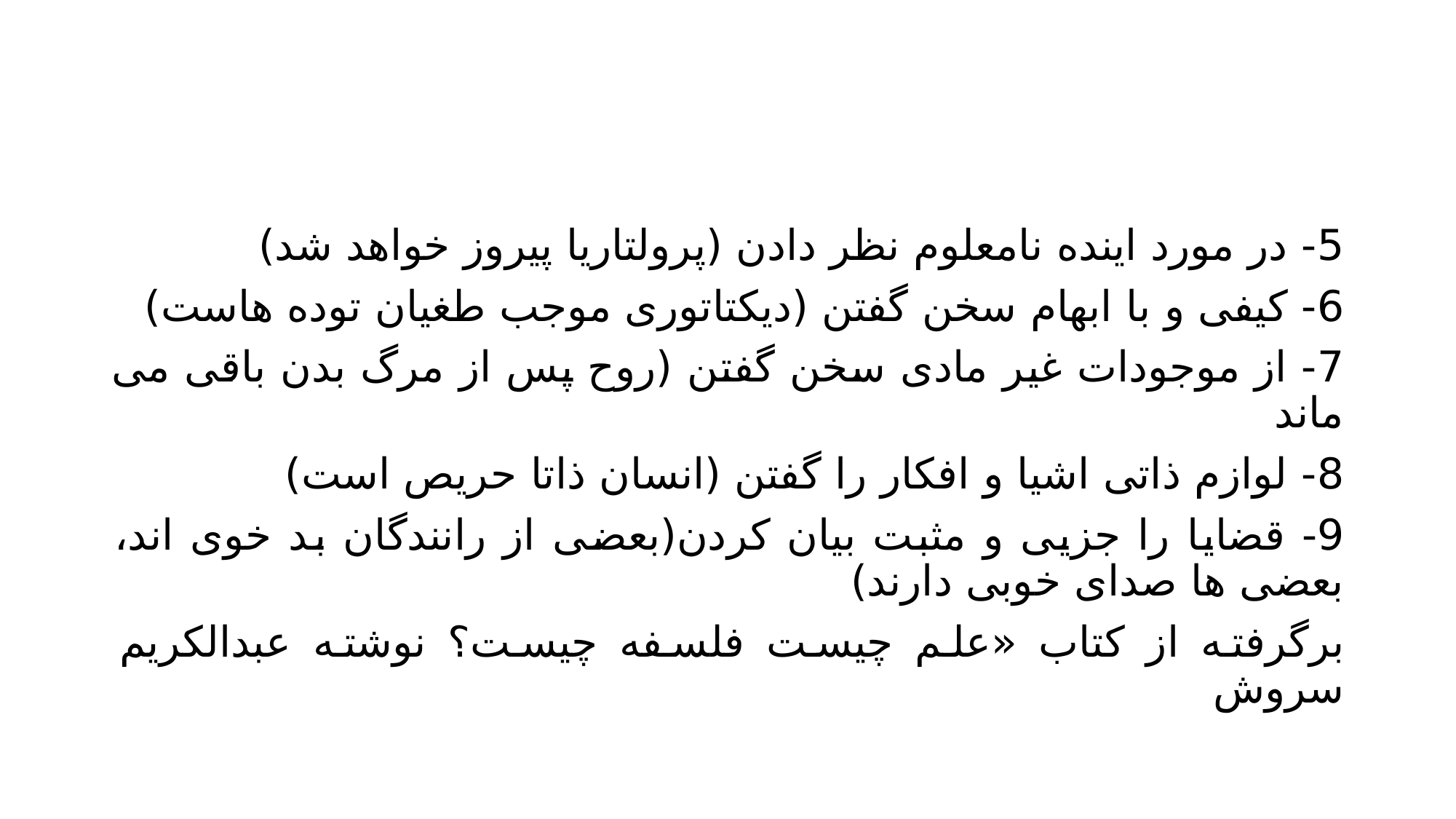

#
5- در مورد اینده نامعلوم نظر دادن (پرولتاریا پیروز خواهد شد)
6- کیفی و با ابهام سخن گفتن (دیکتاتوری موجب طغیان توده هاست)
7- از موجودات غیر مادی سخن گفتن (روح پس از مرگ بدن باقی می ماند
8- لوازم ذاتی اشیا و افکار را گفتن (انسان ذاتا حریص است)
9- قضایا را جزیی و مثبت بیان کردن(بعضی از رانندگان بد خوی اند، بعضی ها صدای خوبی دارند)
برگرفته از کتاب «علم چیست فلسفه چیست؟ نوشته عبدالکریم سروش